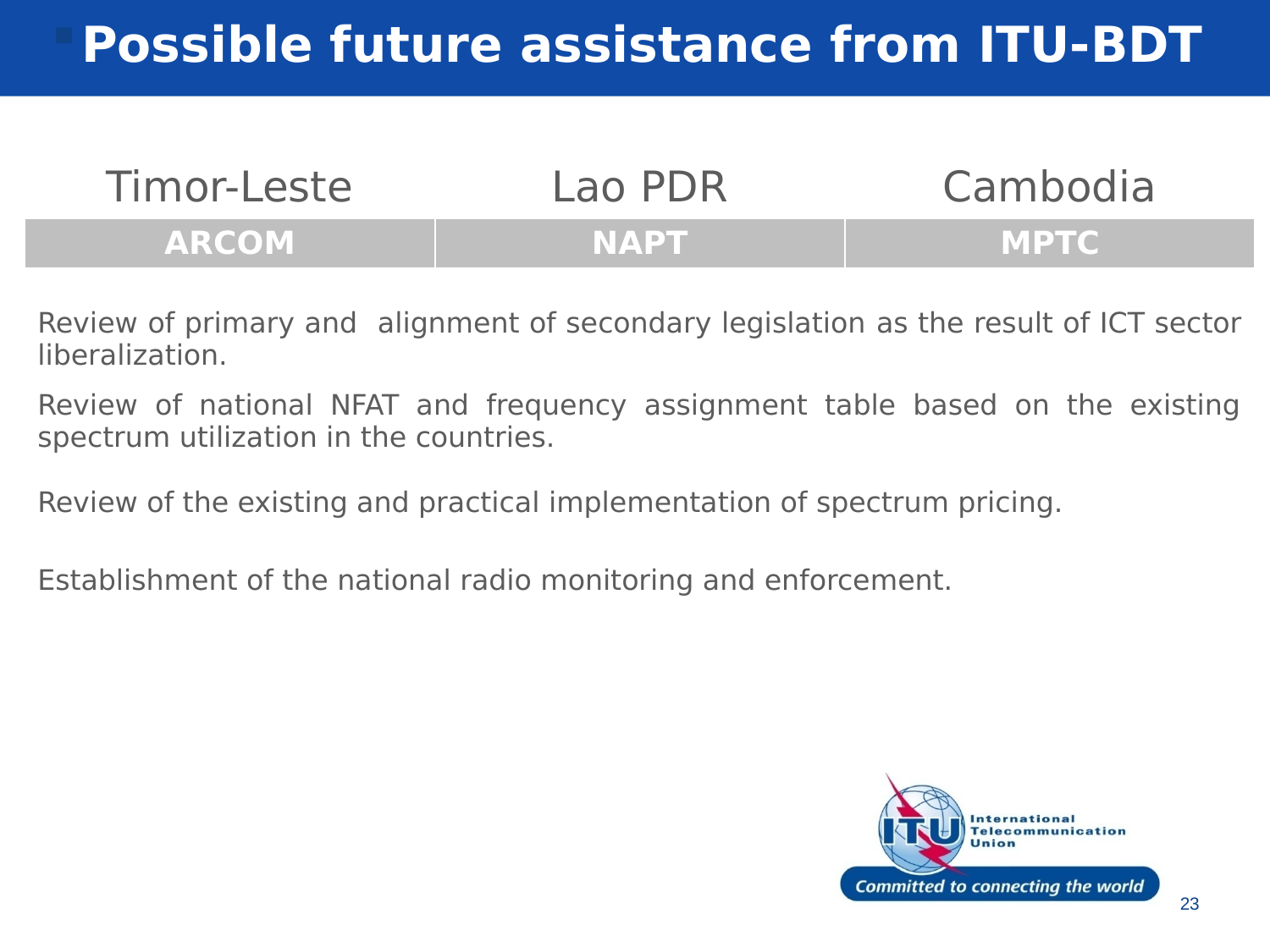

Possible future assistance from ITU-BDT
| Timor-Leste | Lao PDR | Cambodia |
| --- | --- | --- |
| ARCOM | NAPT | MPTC |
| Review of primary and alignment of secondary legislation as the result of ICT sector liberalization. |  |  |
| Review of national NFAT and frequency assignment table based on the existing spectrum utilization in the countries. Review of the existing and practical implementation of spectrum pricing. |  |  |
| Establishment of the national radio monitoring and enforcement. |  |  |
|  |  |  |
23